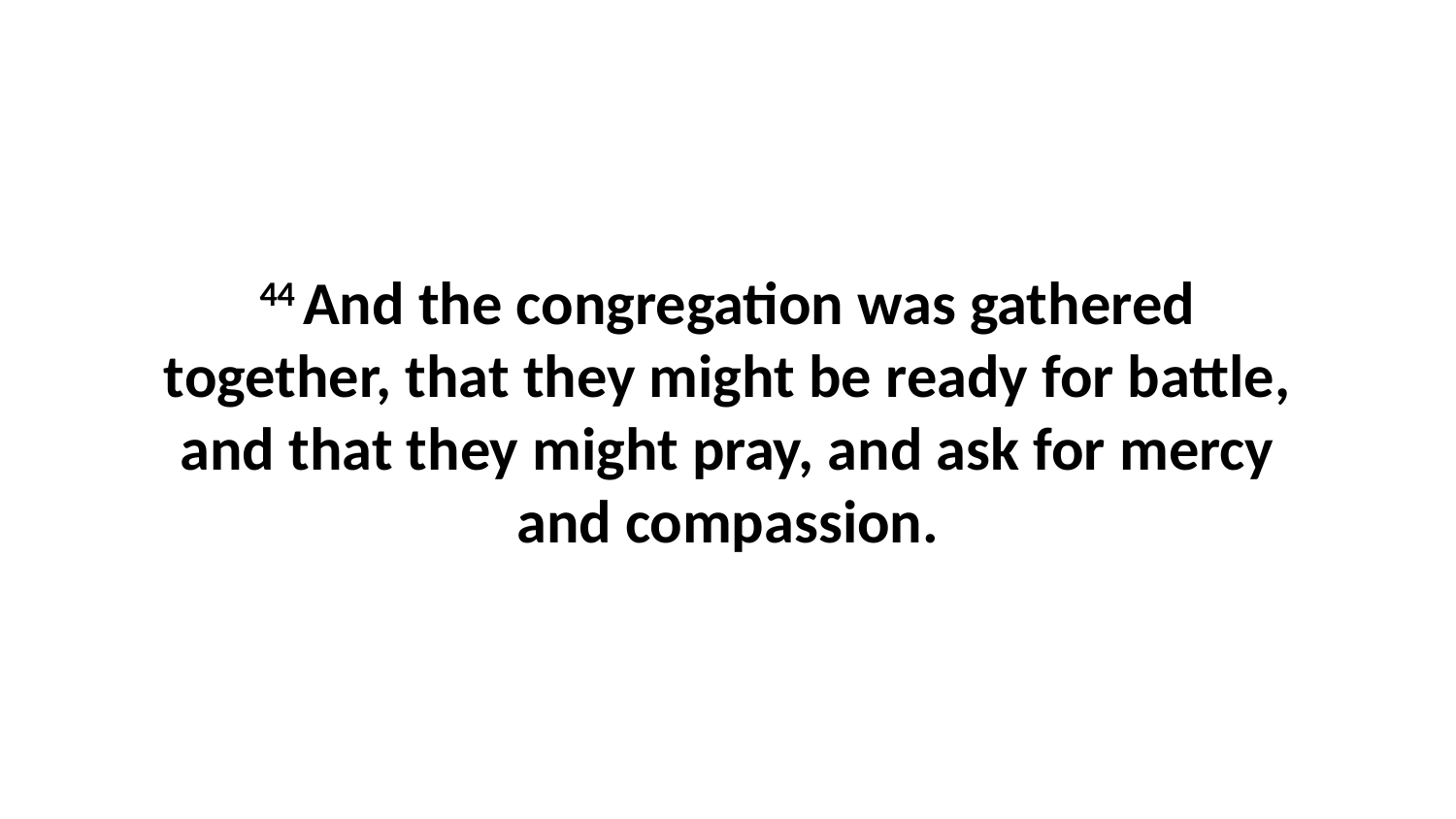

44 And the congregation was gathered together, that they might be ready for battle, and that they might pray, and ask for mercy and compassion.